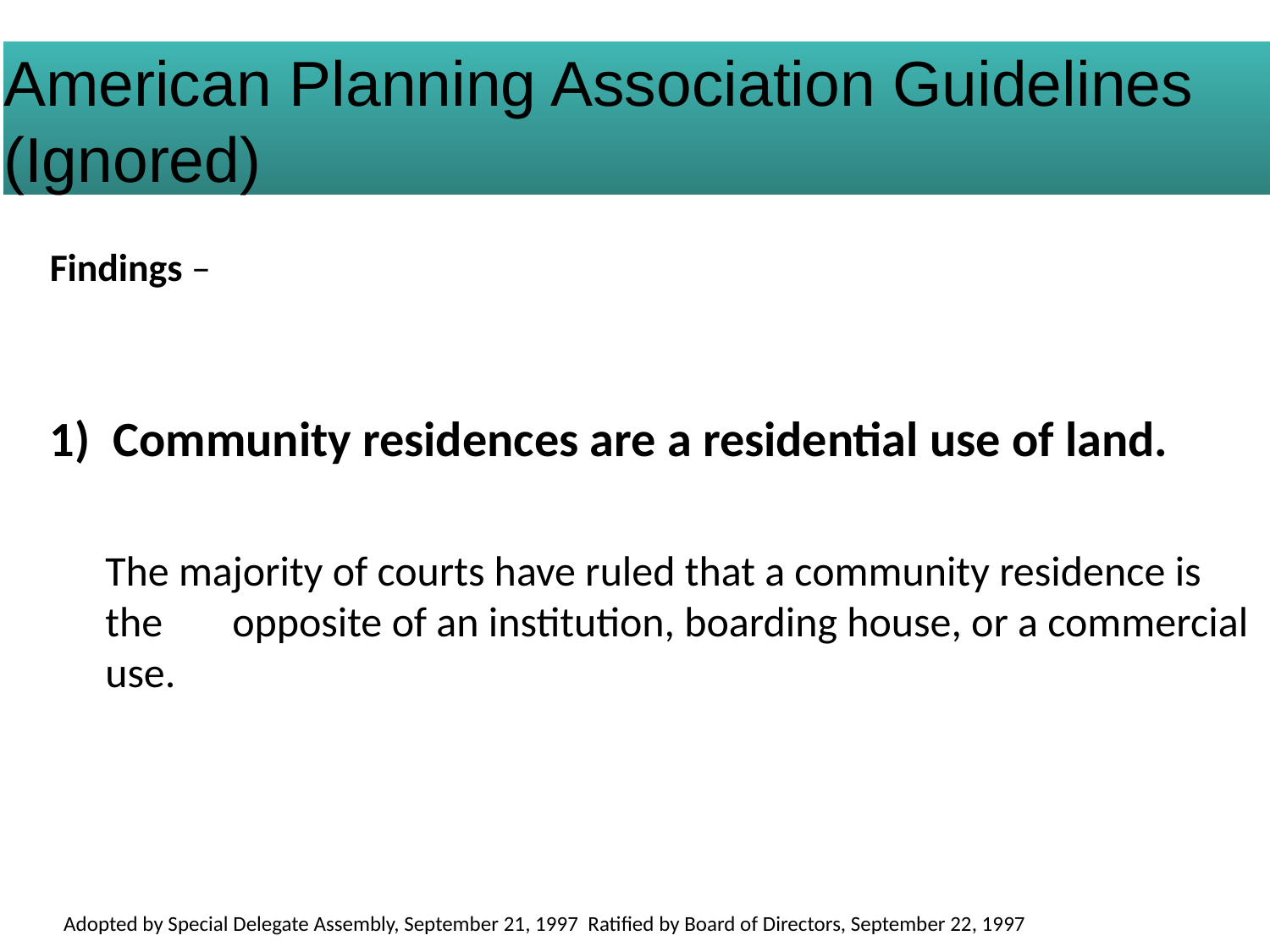

American Planning Association Guidelines
(Ignored)
Findings –

Community residences are a residential use of land.

The majority of courts have ruled that a community residence is the 	opposite of an institution, boarding house, or a commercial use.

Adopted by Special Delegate Assembly, September 21, 1997  Ratified by Board of Directors, September 22, 1997